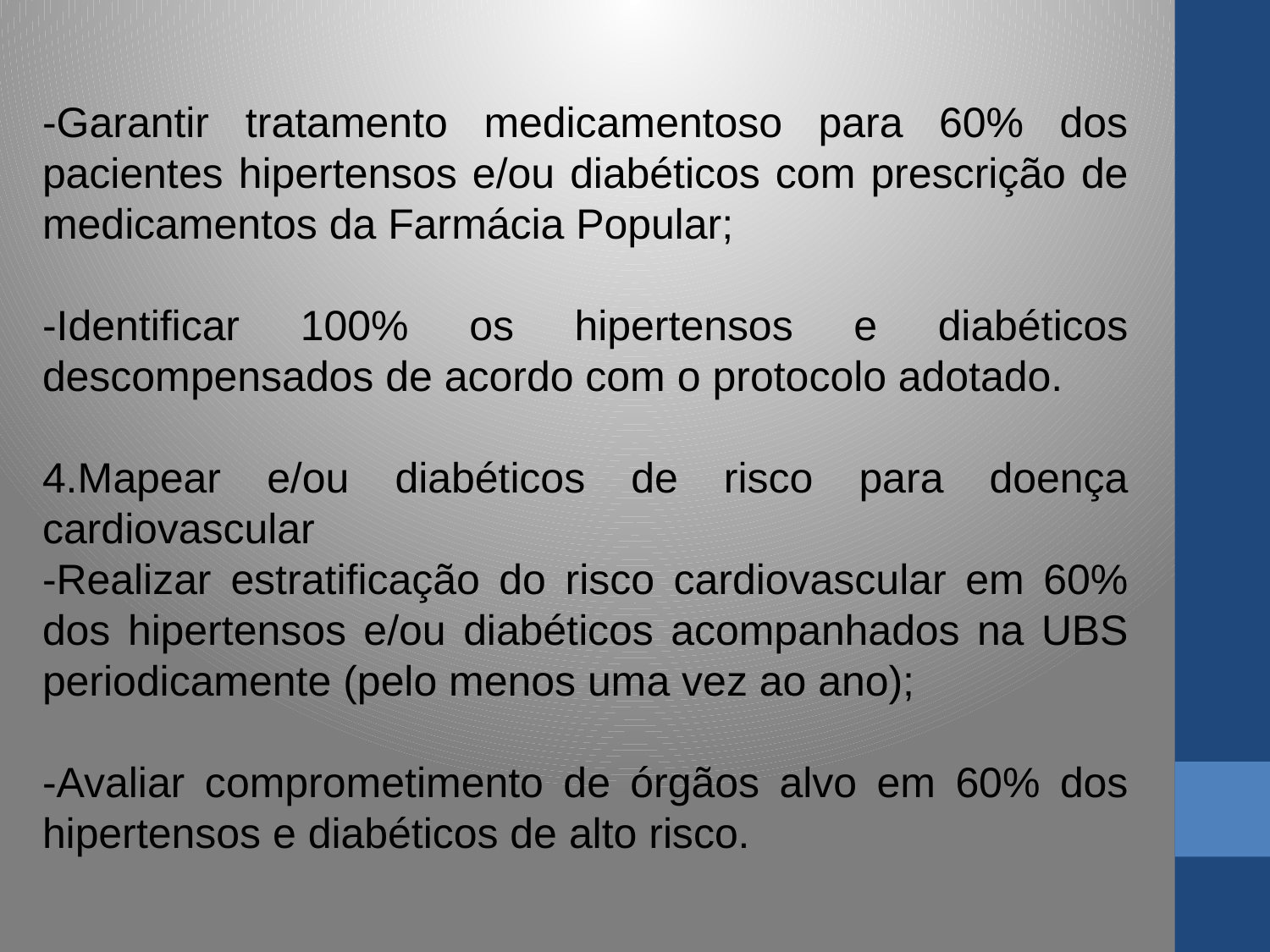

-Garantir tratamento medicamentoso para 60% dos pacientes hipertensos e/ou diabéticos com prescrição de medicamentos da Farmácia Popular;

-Identificar 100% os hipertensos e diabéticos descompensados de acordo com o protocolo adotado.

4.Mapear e/ou diabéticos de risco para doença cardiovascular
-Realizar estratificação do risco cardiovascular em 60% dos hipertensos e/ou diabéticos acompanhados na UBS periodicamente (pelo menos uma vez ao ano);

-Avaliar comprometimento de órgãos alvo em 60% dos hipertensos e diabéticos de alto risco.